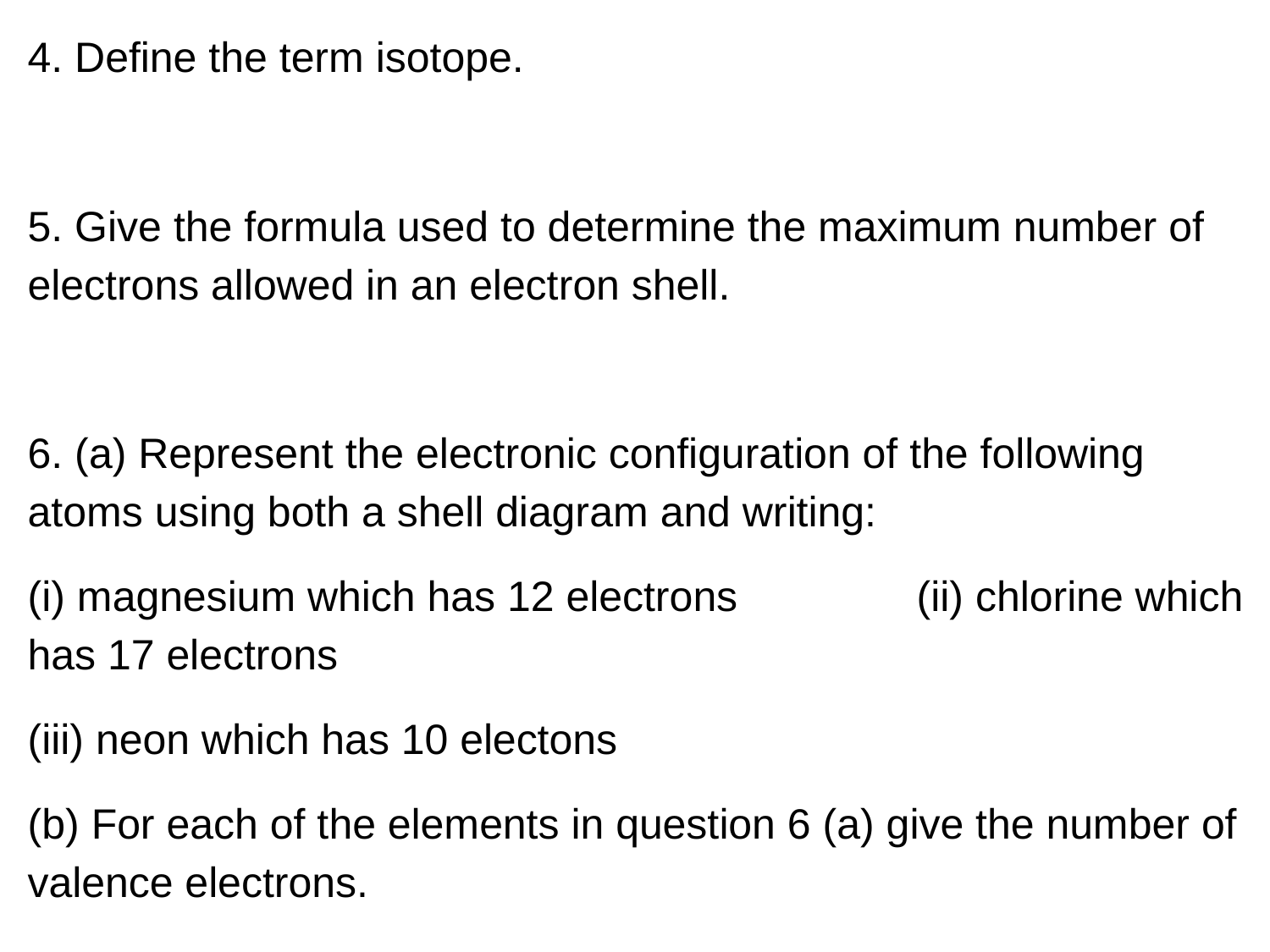

4. Define the term isotope.

5. Give the formula used to determine the maximum number of electrons allowed in an electron shell.

6. (a) Represent the electronic configuration of the following atoms using both a shell diagram and writing:
(i) magnesium which has 12 electrons		(ii) chlorine which has 17 electrons
(iii) neon which has 10 electons
(b) For each of the elements in question 6 (a) give the number of valence electrons.